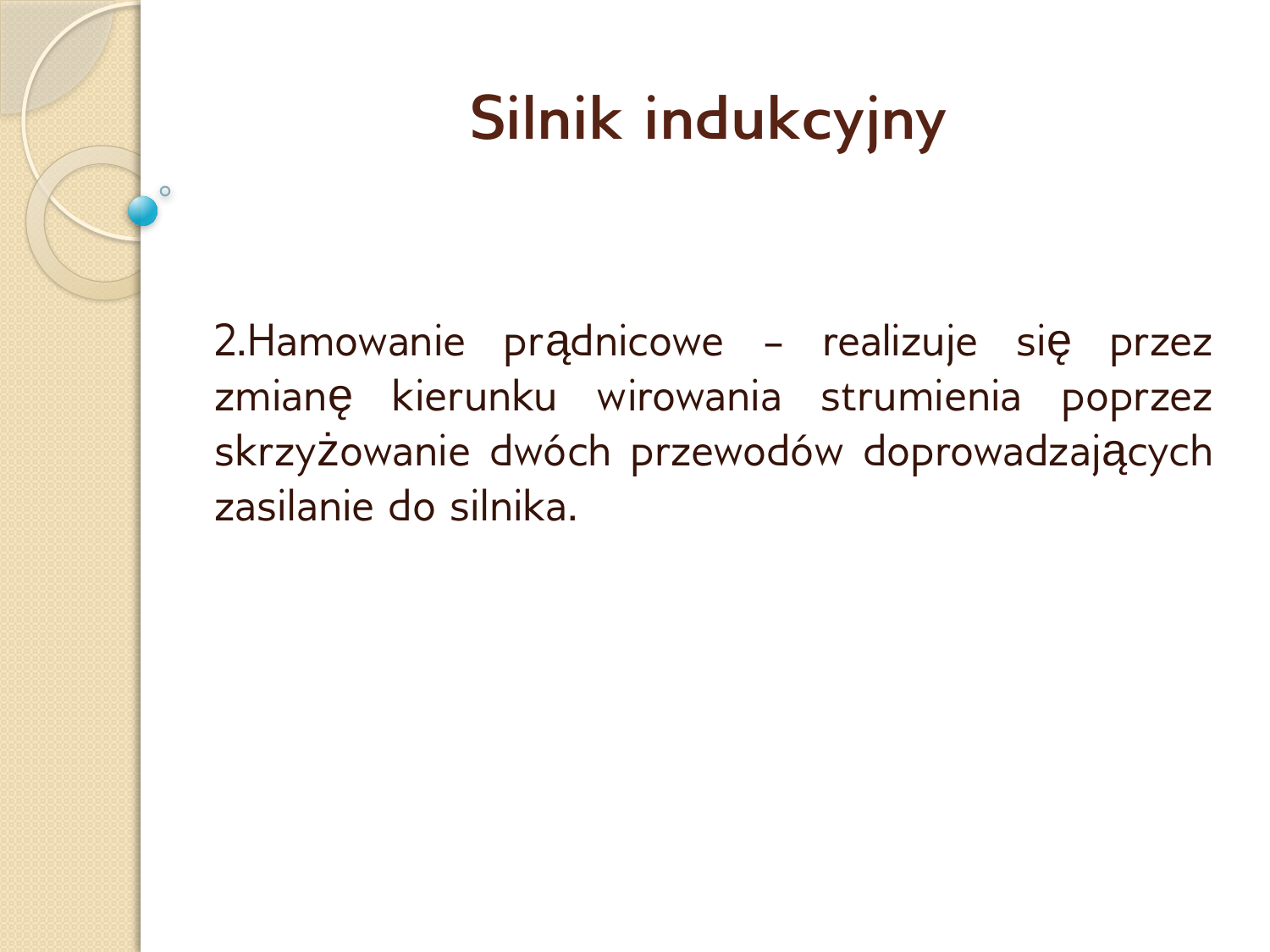

# Silnik indukcyjny

2.Hamowanie prądnicowe – realizuje się przez zmianę kierunku wirowania strumienia poprzez skrzyżowanie dwóch przewodów doprowadzających zasilanie do silnika.